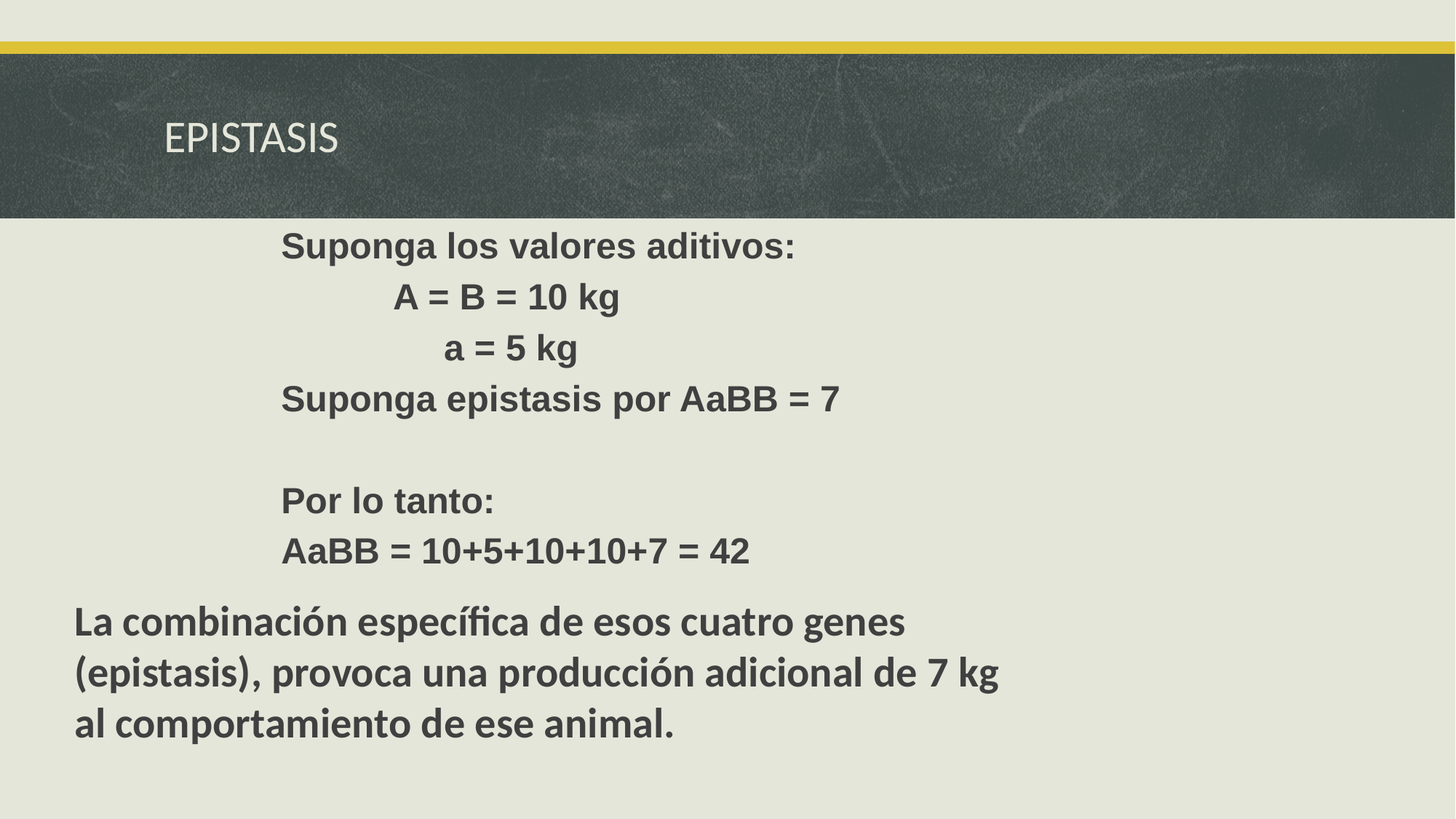

# EPISTASIS
Suponga los valores aditivos:
           A = B = 10 kg
                a = 5 kg
Suponga epistasis por AaBB = 7

Por lo tanto:
AaBB = 10+5+10+10+7 = 42
La combinación específica de esos cuatro genes (epistasis), provoca una producción adicional de 7 kg al comportamiento de ese animal.